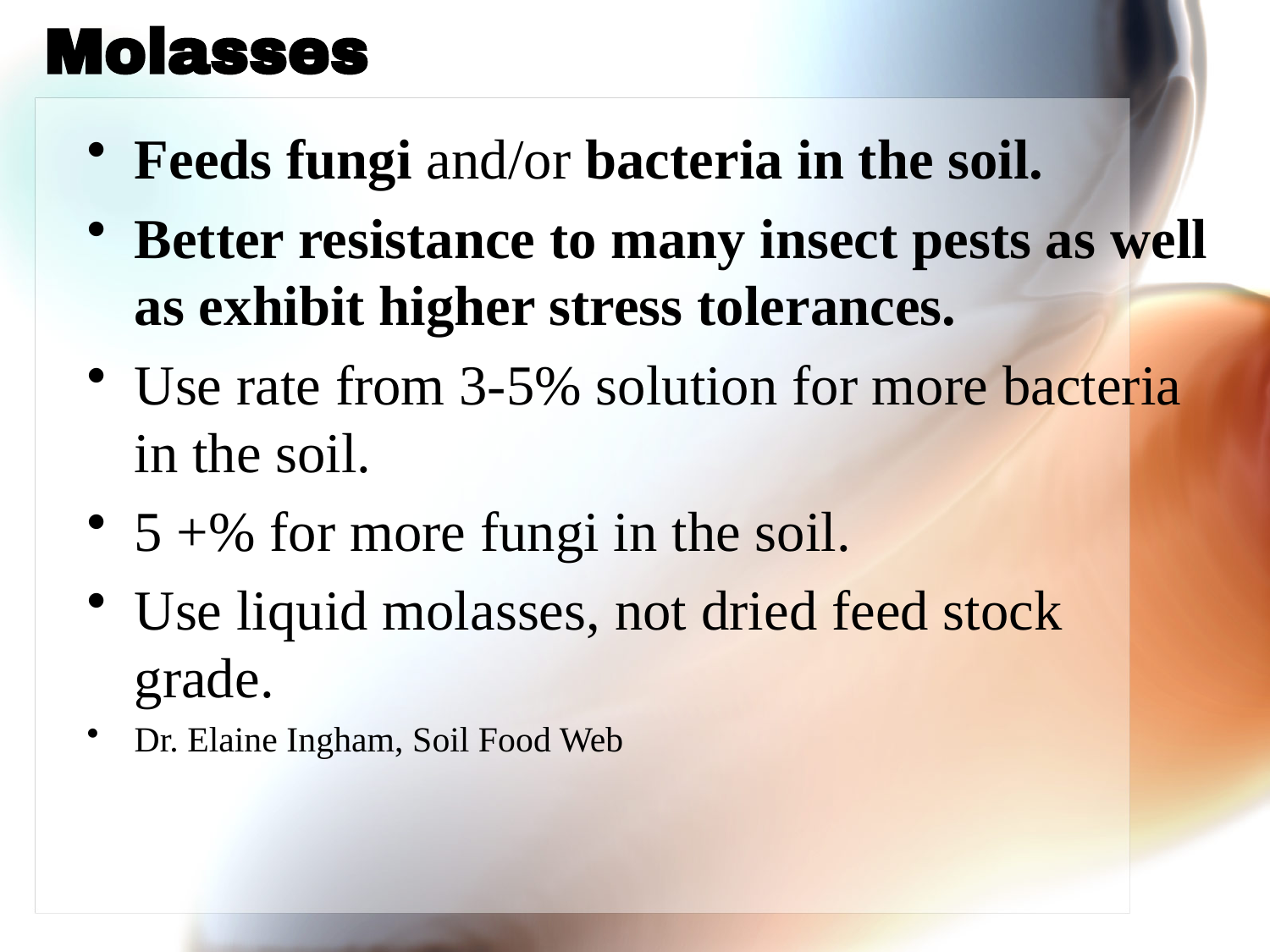

# Molasses
Feeds fungi and/or bacteria in the soil.
Better resistance to many insect pests as well as exhibit higher stress tolerances.
Use rate from 3-5% solution for more bacteria in the soil.
5 +% for more fungi in the soil.
Use liquid molasses, not dried feed stock grade.
Dr. Elaine Ingham, Soil Food Web